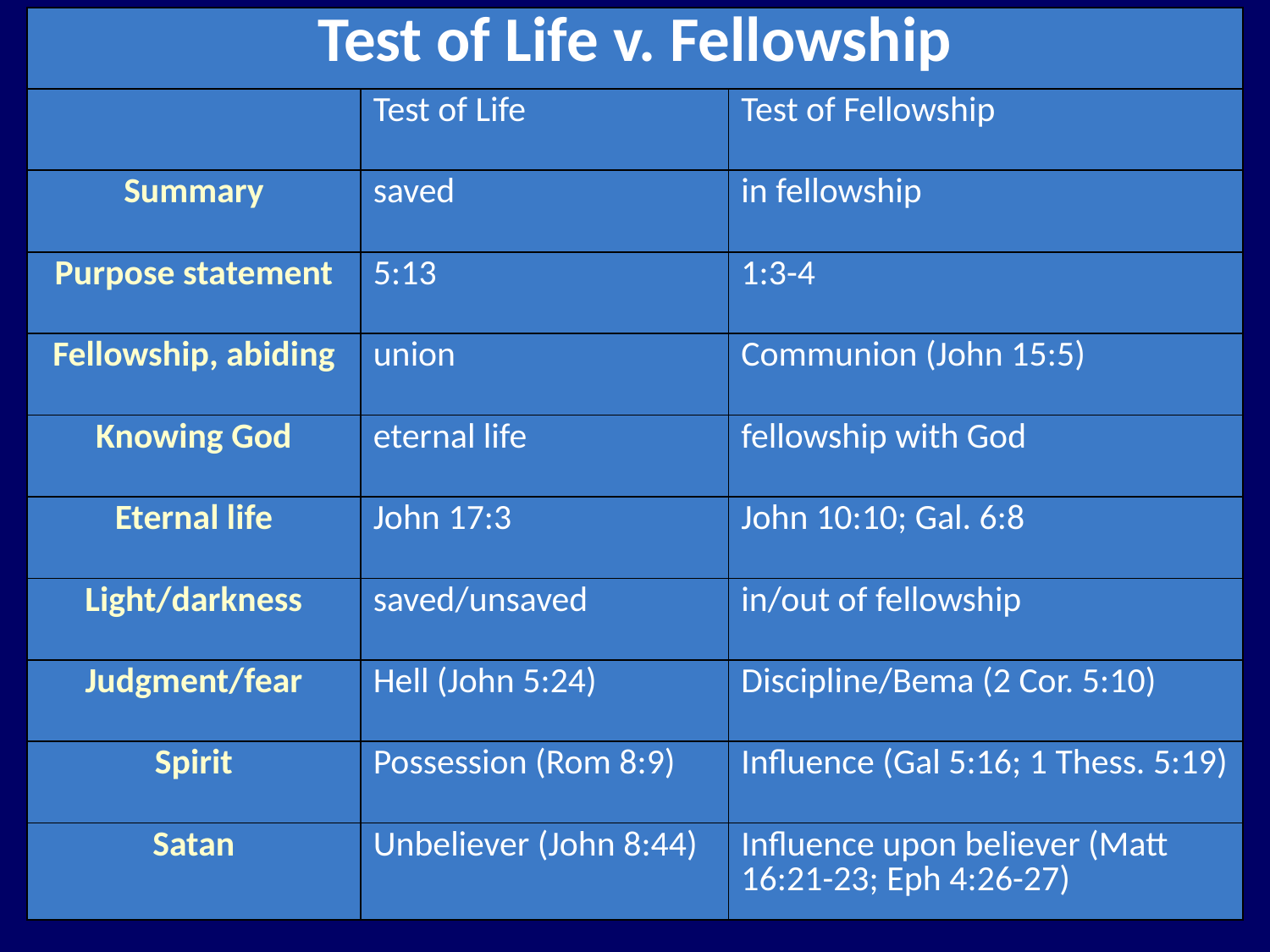

| Test of Life v. Fellowship |  |  |
| --- | --- | --- |
|  | Test of Life | Test of Fellowship |
| Summary | saved | in fellowship |
| Purpose statement | 5:13 | 1:3-4 |
| Fellowship, abiding | union | Communion (John 15:5) |
| Knowing God | eternal life | fellowship with God |
| Eternal life | John 17:3 | John 10:10; Gal. 6:8 |
| Light/darkness | saved/unsaved | in/out of fellowship |
| Judgment/fear | Hell (John 5:24) | Discipline/Bema (2 Cor. 5:10) |
| Spirit | Possession (Rom 8:9) | Influence (Gal 5:16; 1 Thess. 5:19) |
| Satan | Unbeliever (John 8:44) | Influence upon believer (Matt 16:21-23; Eph 4:26-27) |